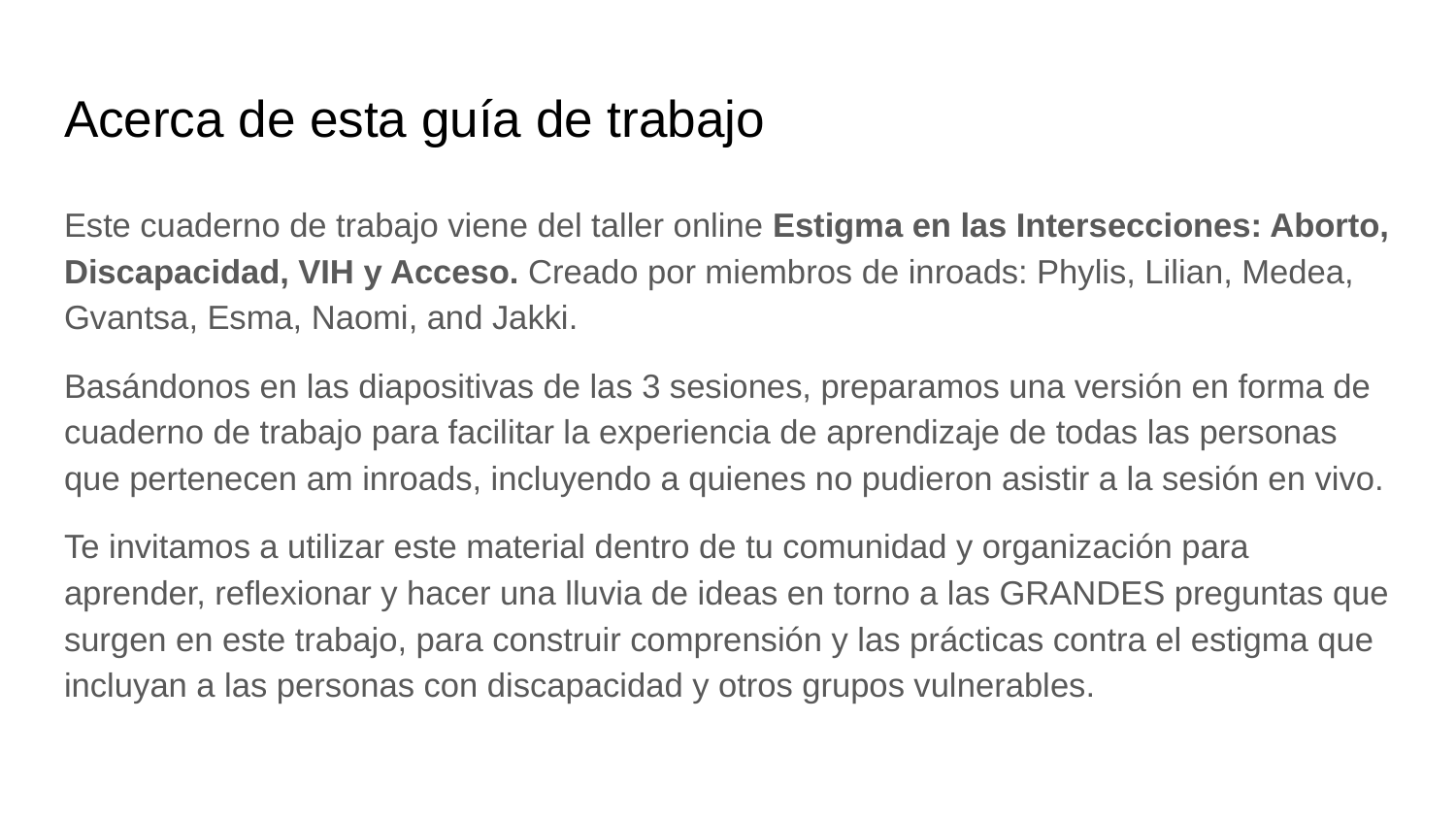

# Acerca de esta guía de trabajo
Este cuaderno de trabajo viene del taller online Estigma en las Intersecciones: Aborto, Discapacidad, VIH y Acceso. Creado por miembros de inroads: Phylis, Lilian, Medea, Gvantsa, Esma, Naomi, and Jakki.
Basándonos en las diapositivas de las 3 sesiones, preparamos una versión en forma de cuaderno de trabajo para facilitar la experiencia de aprendizaje de todas las personas que pertenecen am inroads, incluyendo a quienes no pudieron asistir a la sesión en vivo.
Te invitamos a utilizar este material dentro de tu comunidad y organización para aprender, reflexionar y hacer una lluvia de ideas en torno a las GRANDES preguntas que surgen en este trabajo, para construir comprensión y las prácticas contra el estigma que incluyan a las personas con discapacidad y otros grupos vulnerables.